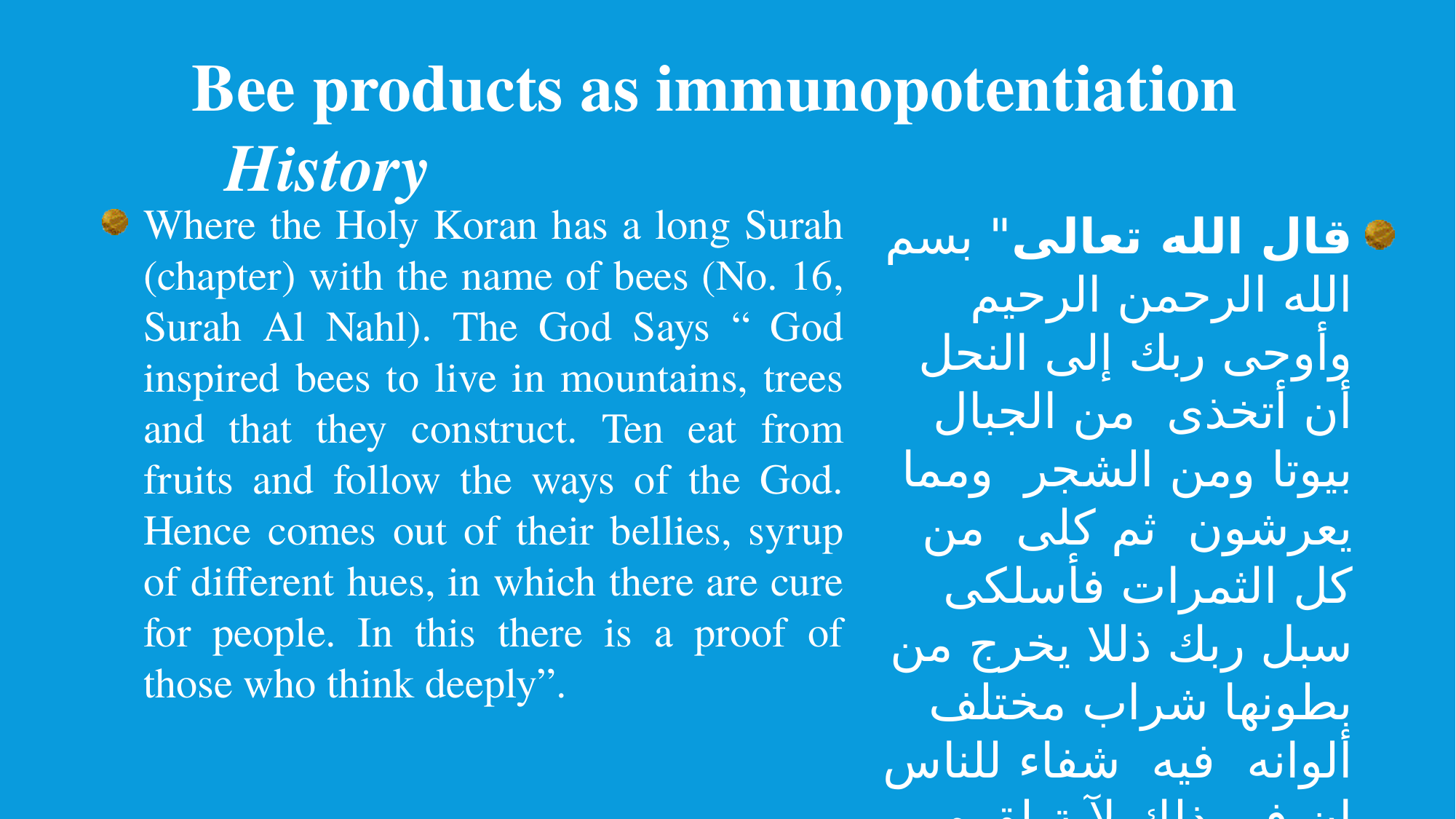

Bee products as immunopotentiation
  History
Where the Holy Koran has a long Surah (chapter) with the name of bees (No. 16, Surah Al Nahl). The God Says “ God inspired bees to live in mountains, trees and that they construct. Ten eat from fruits and follow the ways of the God. Hence comes out of their bellies, syrup of different hues, in which there are cure for people. In this there is a proof of those who think deeply”.
قال الله تعالى" بسم الله الرحمن الرحيم   وأوحى ربك إلى النحل أن أتخذى  من الجبال  بيوتا ومن الشجر  ومما  يعرشون  ثم كلى  من كل الثمرات فأسلكى سبل ربك ذللا يخرج من بطونها شراب مختلف  ألوانه  فيه  شفاء للناس إن فى ذلك لآية لقوم يتفكرون " ( النحل : 68 و 69 )